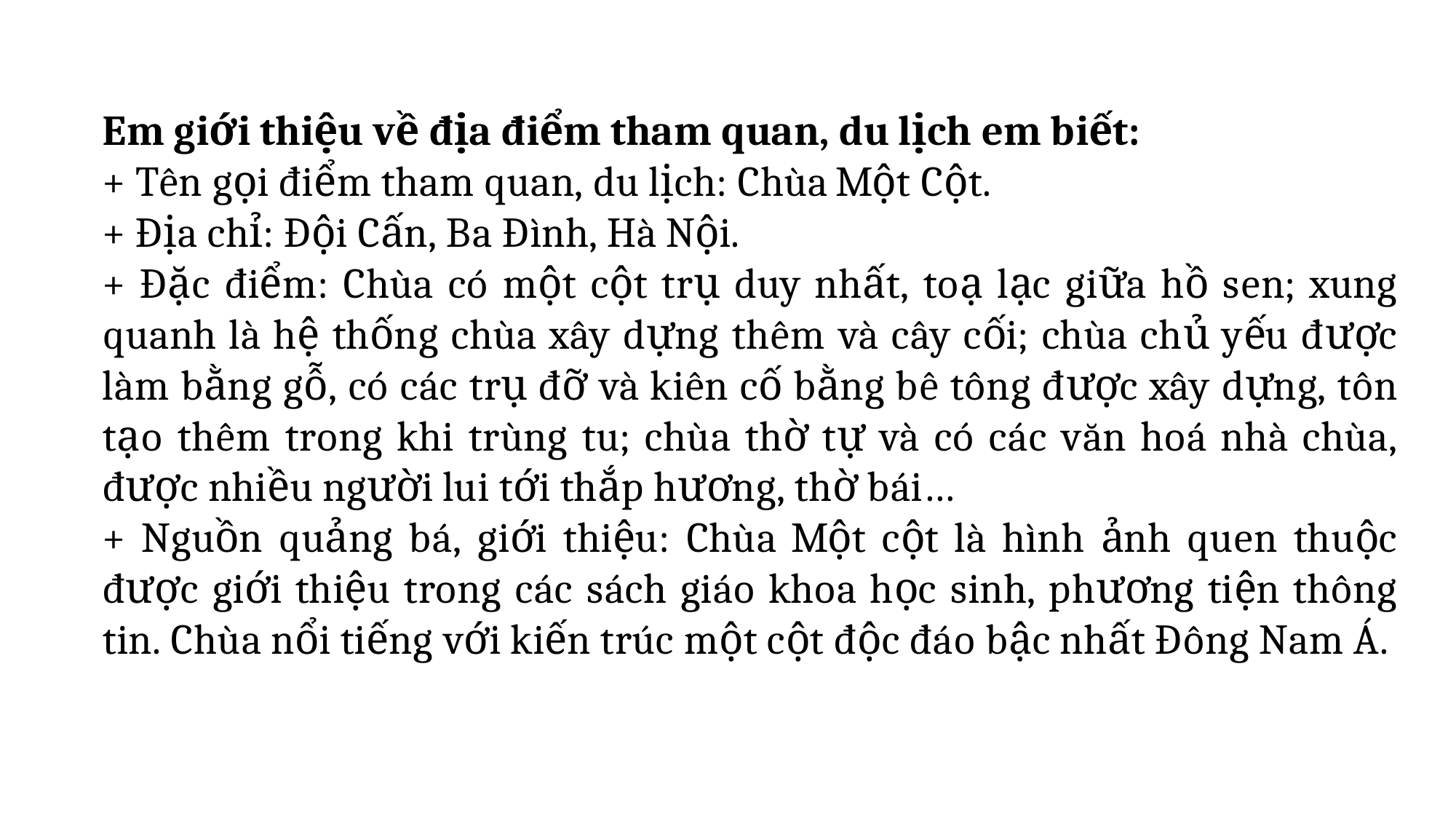

Em giới thiệu về địa điểm tham quan, du lịch em biết:
+ Tên gọi điểm tham quan, du lịch: Chùa Một Cột.
+ Địa chỉ: Đội Cấn, Ba Đình, Hà Nội.
+ Đặc điểm: Chùa có một cột trụ duy nhất, toạ lạc giữa hồ sen; xung quanh là hệ thống chùa xây dựng thêm và cây cối; chùa chủ yếu được làm bằng gỗ, có các trụ đỡ và kiên cố bằng bê tông được xây dựng, tôn tạo thêm trong khi trùng tu; chùa thờ tự và có các văn hoá nhà chùa, được nhiều người lui tới thắp hương, thờ bái…
+ Nguồn quảng bá, giới thiệu: Chùa Một cột là hình ảnh quen thuộc được giới thiệu trong các sách giáo khoa học sinh, phương tiện thông tin. Chùa nổi tiếng với kiến trúc một cột độc đáo bậc nhất Đông Nam Á.

#